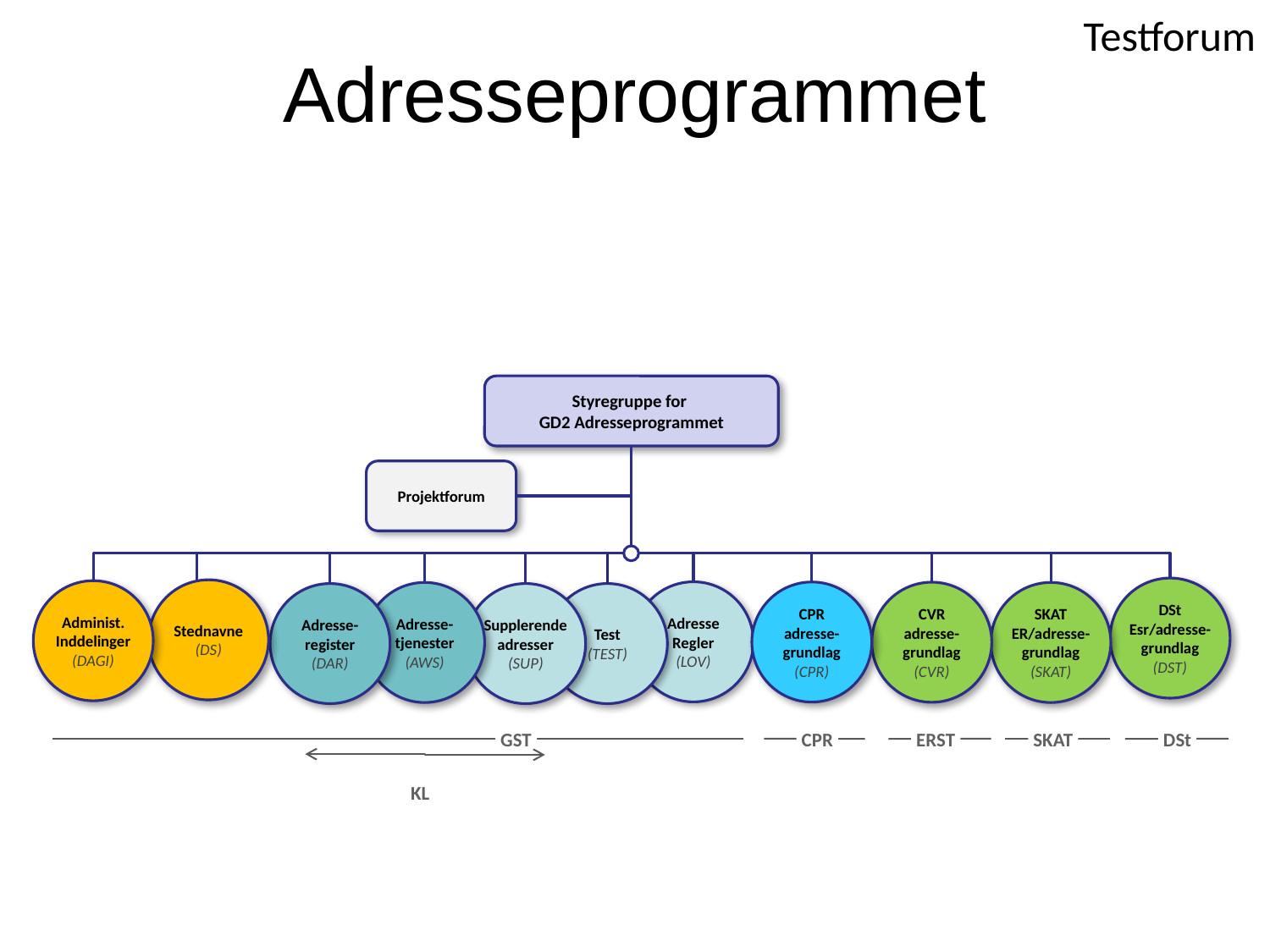

Adresseprogrammet
Styregruppe for
GD2 Adresseprogrammet
Projektforum

DSt Esr/adresse-grundlag
(DST)
Stednavne
(DS)
Administ. Inddelinger
(DAGI)
Adresse
Regler
(LOV)
CPR adresse-grundlag
(CPR)
CVR adresse-grundlag
(CVR)
Adresse-tjenester
(AWS)
SKAT ER/adresse-grundlag
(SKAT)
Adresse-register
(DAR)
Supplerende adresser
(SUP)
Test
(TEST)
GST
CPR
ERST
SKAT
DSt
KL